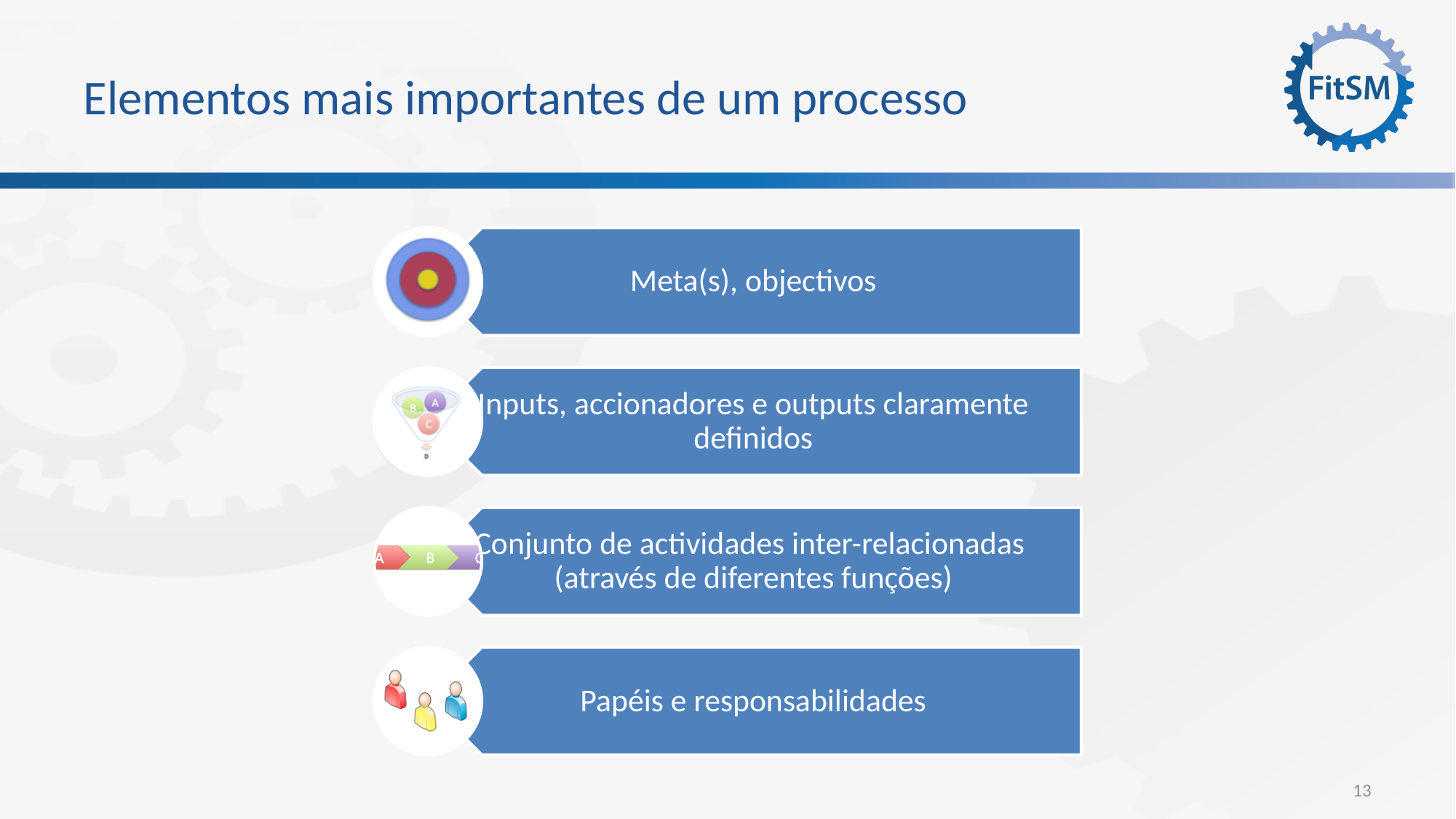

# Elementos mais importantes de um processo
Meta(s), objectivos
Inputs, accionadores e outputs claramente definidos
Conjunto de actividades inter-relacionadas
(através de diferentes funções)
Papéis e responsabilidades
13